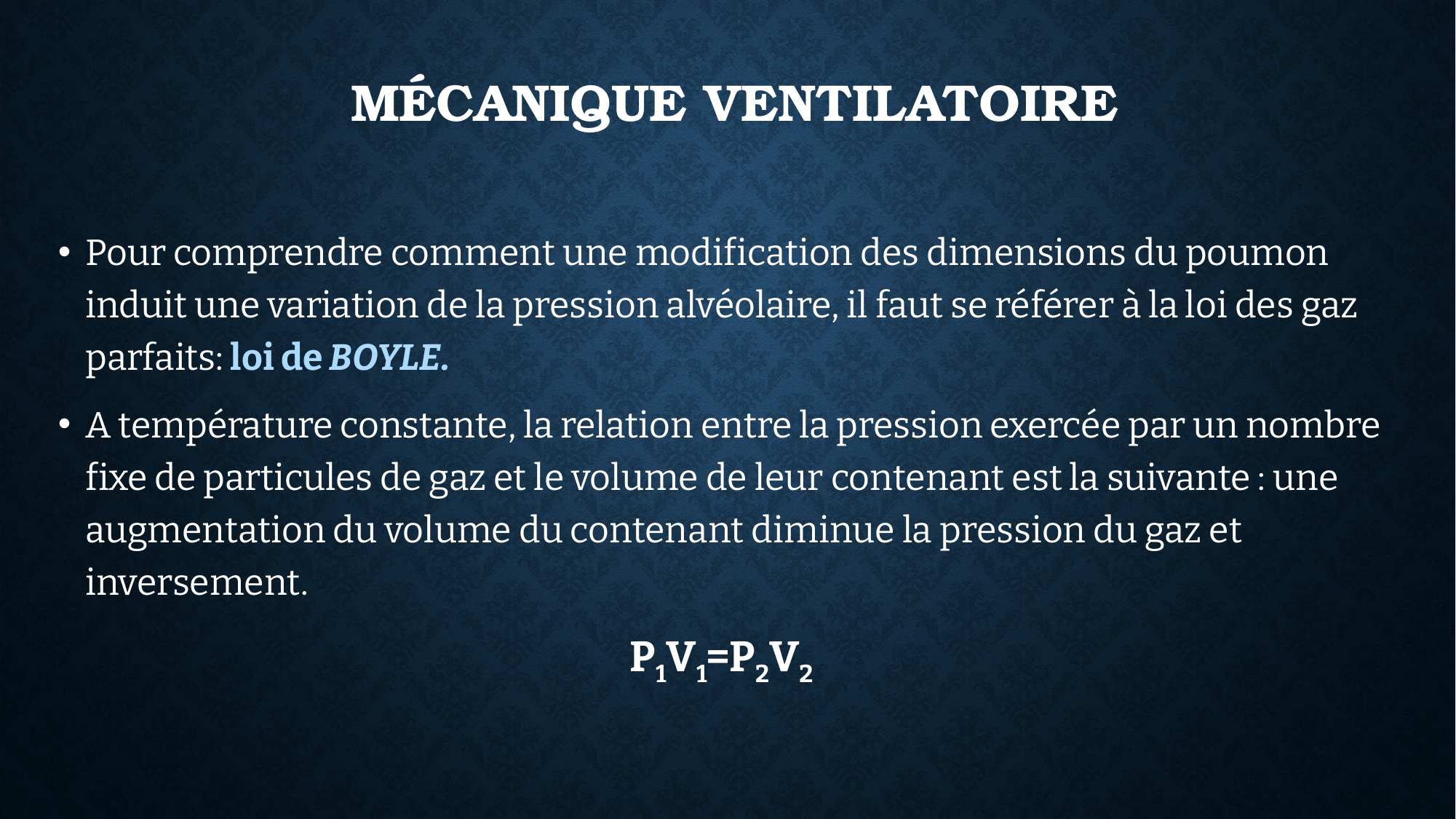

# Mécanique ventilatoire
Pour comprendre comment une modification des dimensions du poumon induit une variation de la pression alvéolaire, il faut se référer à la loi des gaz parfaits: loi de BOYLE.
A température constante, la relation entre la pression exercée par un nombre fixe de particules de gaz et le volume de leur contenant est la suivante : une augmentation du volume du contenant diminue la pression du gaz et inversement.
P1V1=P2V2